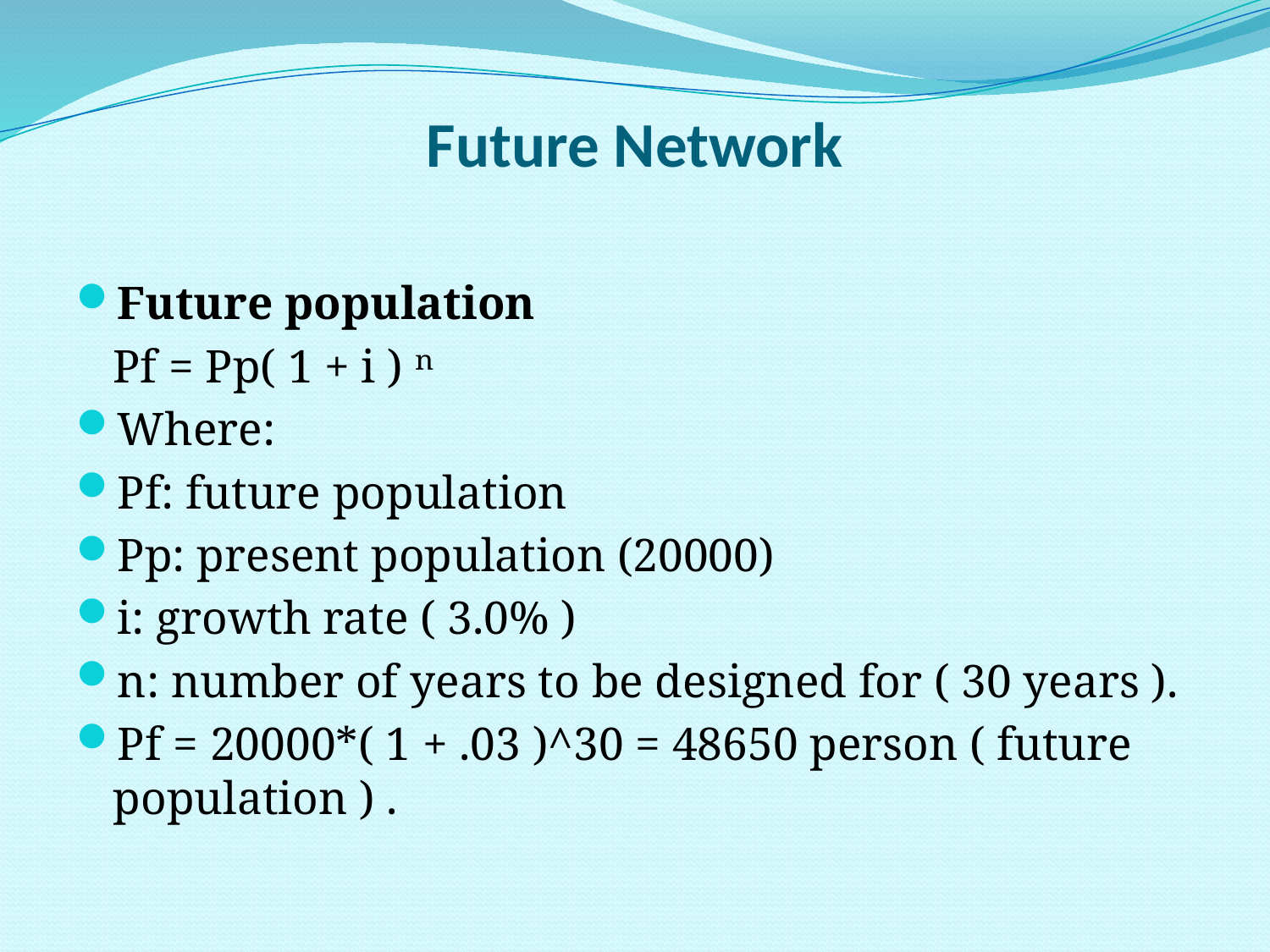

# Future Network
Future population
		Pf = Pp( 1 + i ) ⁿ
Where:
Pf: future population
Pp: present population (20000)
i: growth rate ( 3.0% )
n: number of years to be designed for ( 30 years ).
Pf = 20000*( 1 + .03 )^30 = 48650 person ( future population ) .